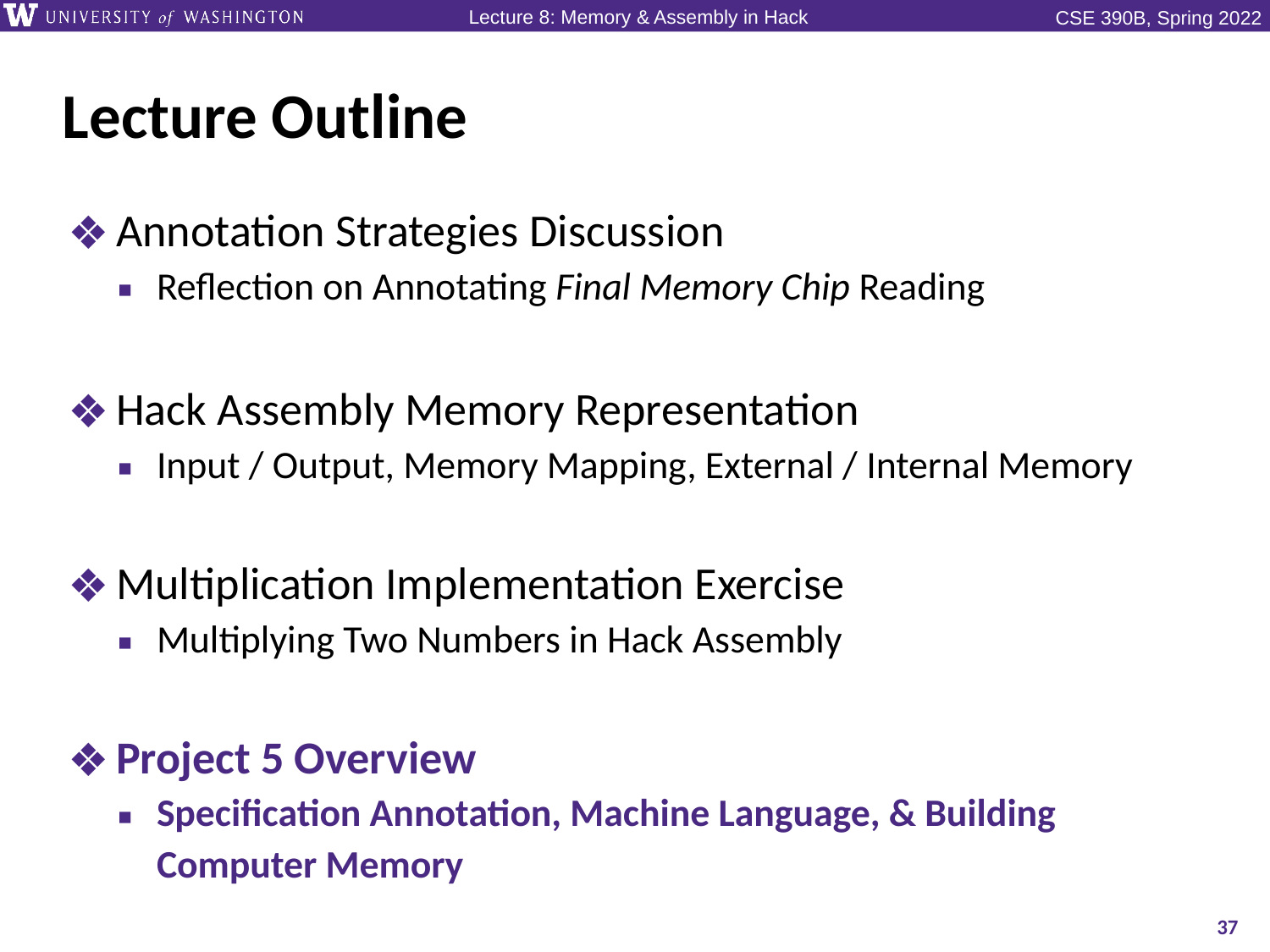

# Lecture Outline
Annotation Strategies Discussion
Reflection on Annotating Final Memory Chip Reading

Hack Assembly Memory Representation
Input / Output, Memory Mapping, External / Internal Memory

Multiplication Implementation Exercise
Multiplying Two Numbers in Hack Assembly

Project 5 Overview
Specification Annotation, Machine Language, & Building Computer Memory
37